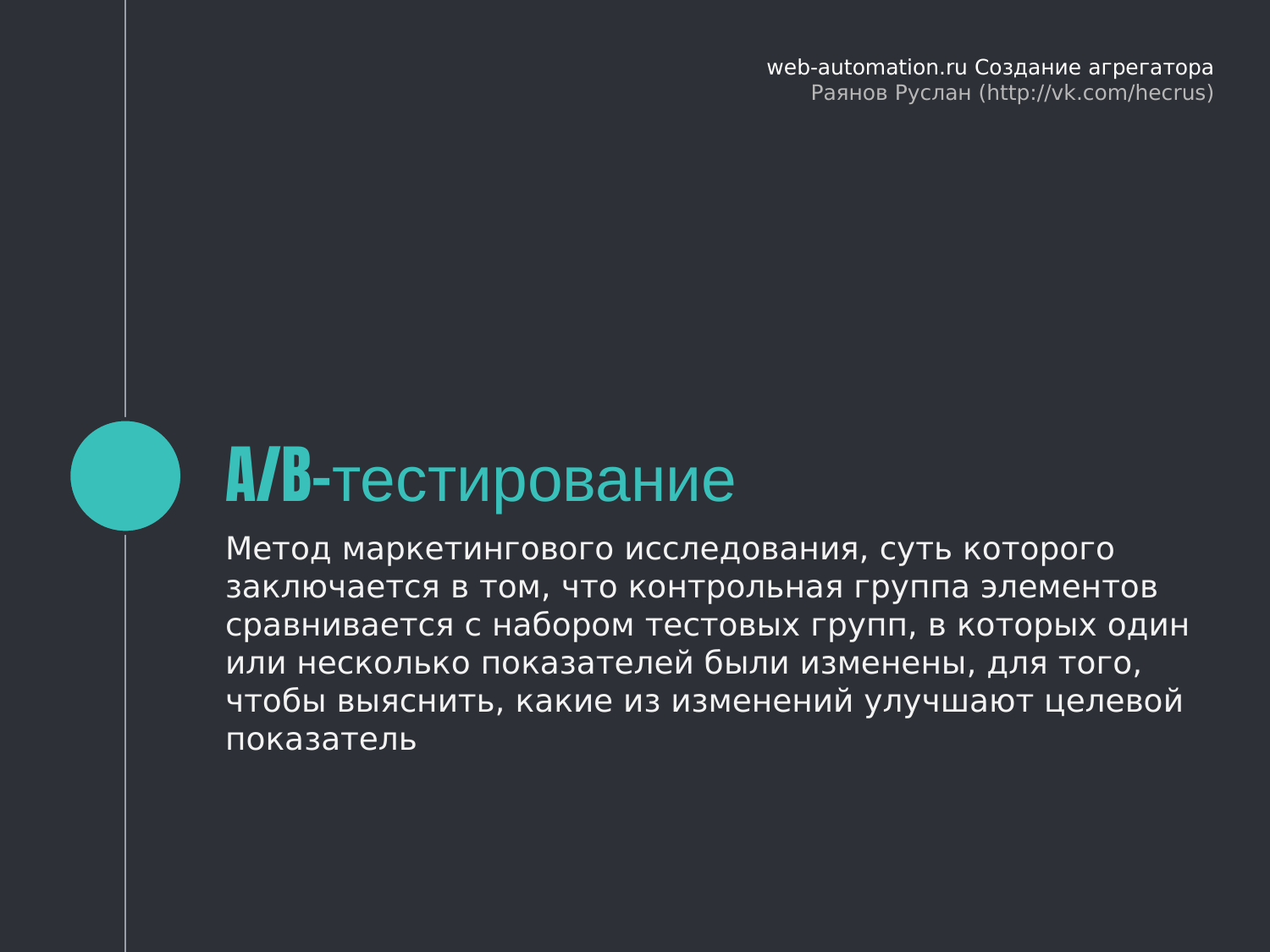

web-automation.ru Создание агрегатора
Раянов Руслан (http://vk.com/hecrus)

# A/B-тестирование
Метод маркетингового исследования, суть которого заключается в том, что контрольная группа элементов сравнивается с набором тестовых групп, в которых один или несколько показателей были изменены, для того, чтобы выяснить, какие из изменений улучшают целевой показатель